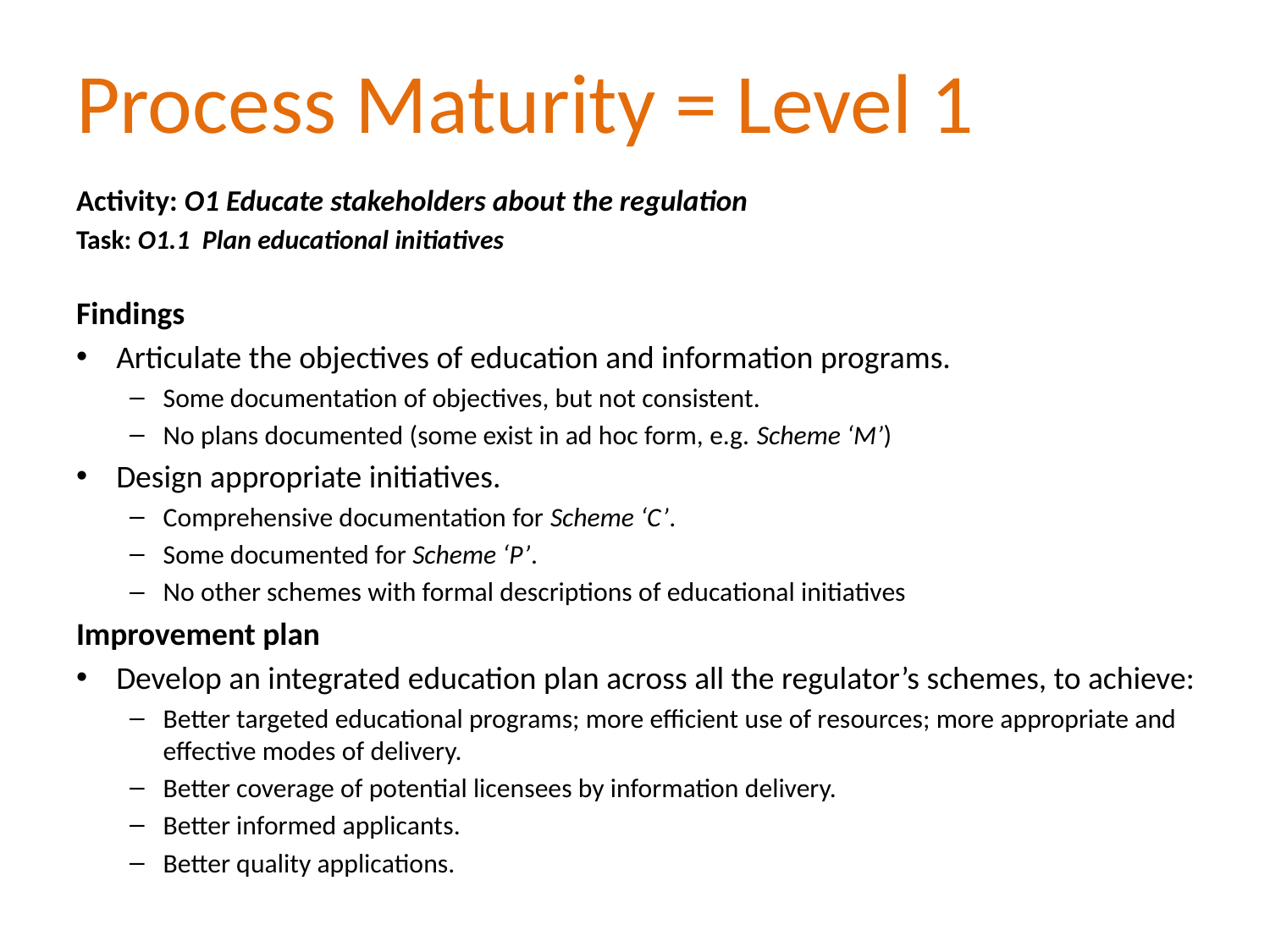

# Process Maturity = Level 1
Activity: O1 Educate stakeholders about the regulation
Task: O1.1  Plan educational initiatives

Findings
Articulate the objectives of education and information programs.
Some documentation of objectives, but not consistent.
No plans documented (some exist in ad hoc form, e.g. Scheme ‘M’)
Design appropriate initiatives.
Comprehensive documentation for Scheme ‘C’.
Some documented for Scheme ‘P’.
No other schemes with formal descriptions of educational initiatives
Improvement plan
Develop an integrated education plan across all the regulator’s schemes, to achieve:
Better targeted educational programs; more efficient use of resources; more appropriate and effective modes of delivery.
Better coverage of potential licensees by information delivery.
Better informed applicants.
Better quality applications.